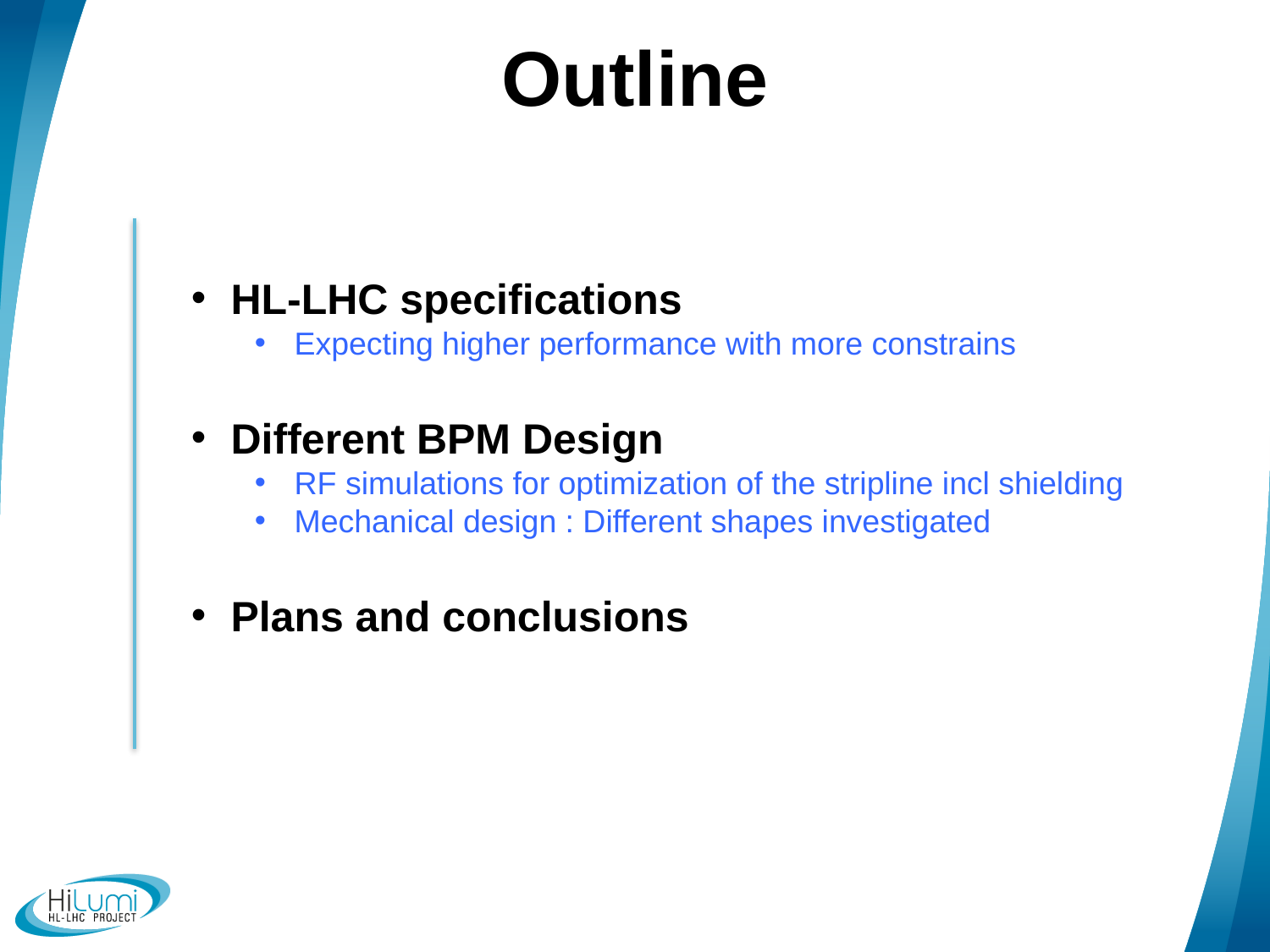

# Outline
HL-LHC specifications
Expecting higher performance with more constrains

Different BPM Design
RF simulations for optimization of the stripline incl shielding
Mechanical design : Different shapes investigated

Plans and conclusions